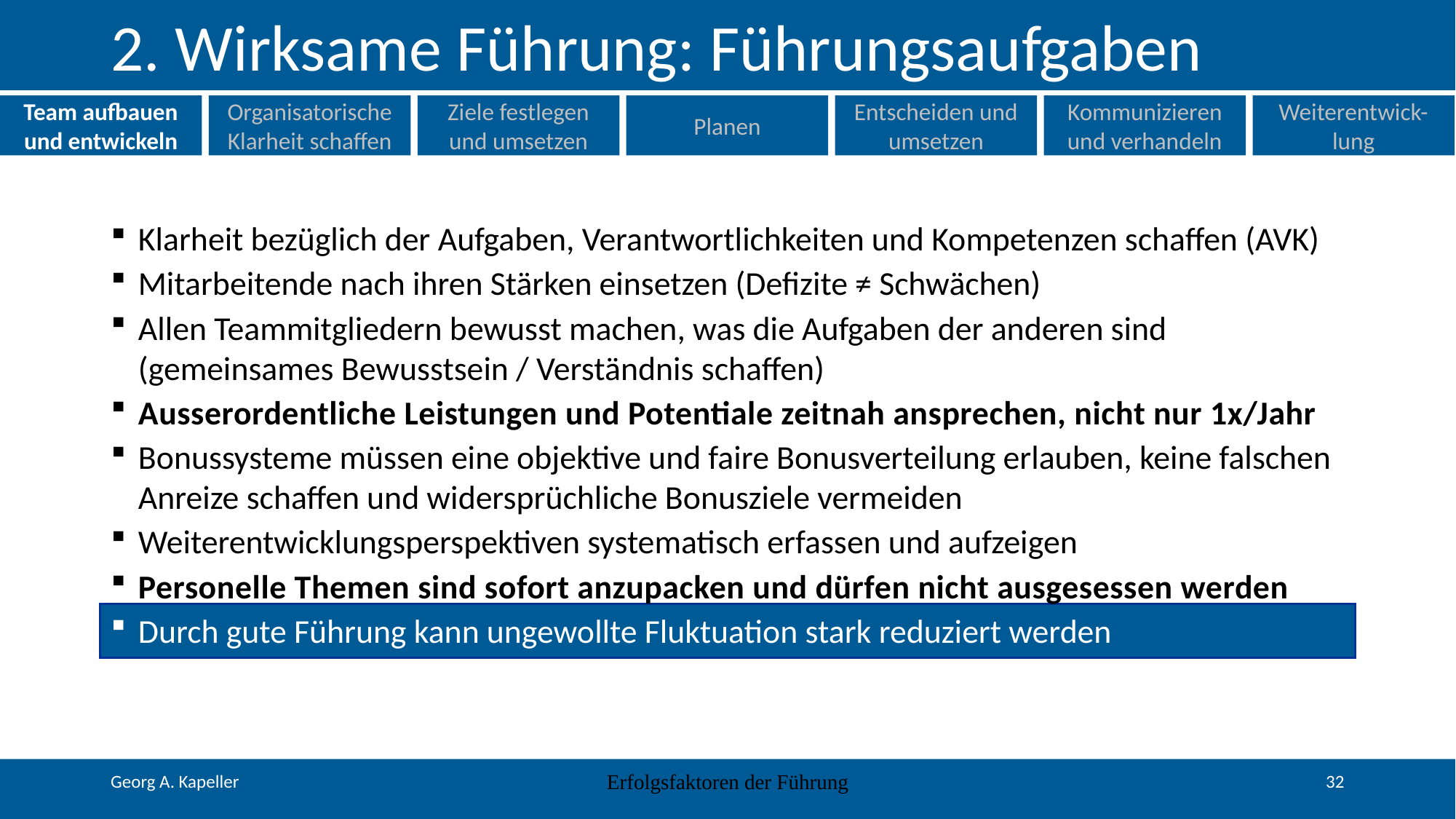

# 2. Wirksame Führung: Führungsaufgaben
Team aufbauen und entwickeln
Organisatorische Klarheit schaffen
Ziele festlegen und umsetzen
Planen
Entscheiden und umsetzen
Kommunizieren und verhandeln
Weiterentwick-lung
Klarheit bezüglich der Aufgaben, Verantwortlichkeiten und Kompetenzen schaffen (AVK)
Mitarbeitende nach ihren Stärken einsetzen (Defizite ≠ Schwächen)
Allen Teammitgliedern bewusst machen, was die Aufgaben der anderen sind (gemeinsames Bewusstsein / Verständnis schaffen)
Ausserordentliche Leistungen und Potentiale zeitnah ansprechen, nicht nur 1x/Jahr
Bonussysteme müssen eine objektive und faire Bonusverteilung erlauben, keine falschen Anreize schaffen und widersprüchliche Bonusziele vermeiden
Weiterentwicklungsperspektiven systematisch erfassen und aufzeigen
Personelle Themen sind sofort anzupacken und dürfen nicht ausgesessen werden
Durch gute Führung kann ungewollte Fluktuation stark reduziert werden

Erfolgsfaktoren der Führung